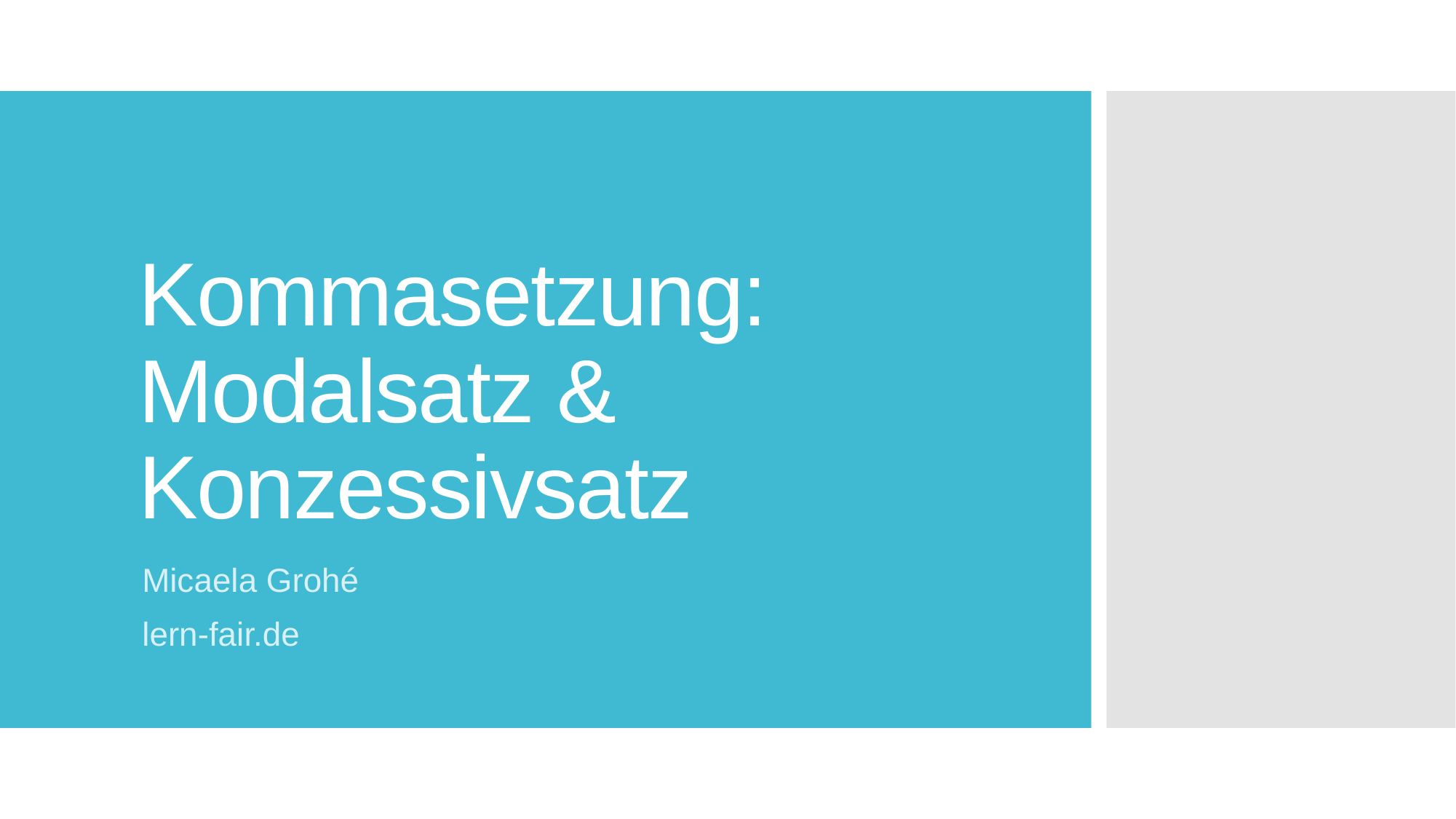

# Kommasetzung: Modalsatz & Konzessivsatz
Micaela Grohé
lern-fair.de